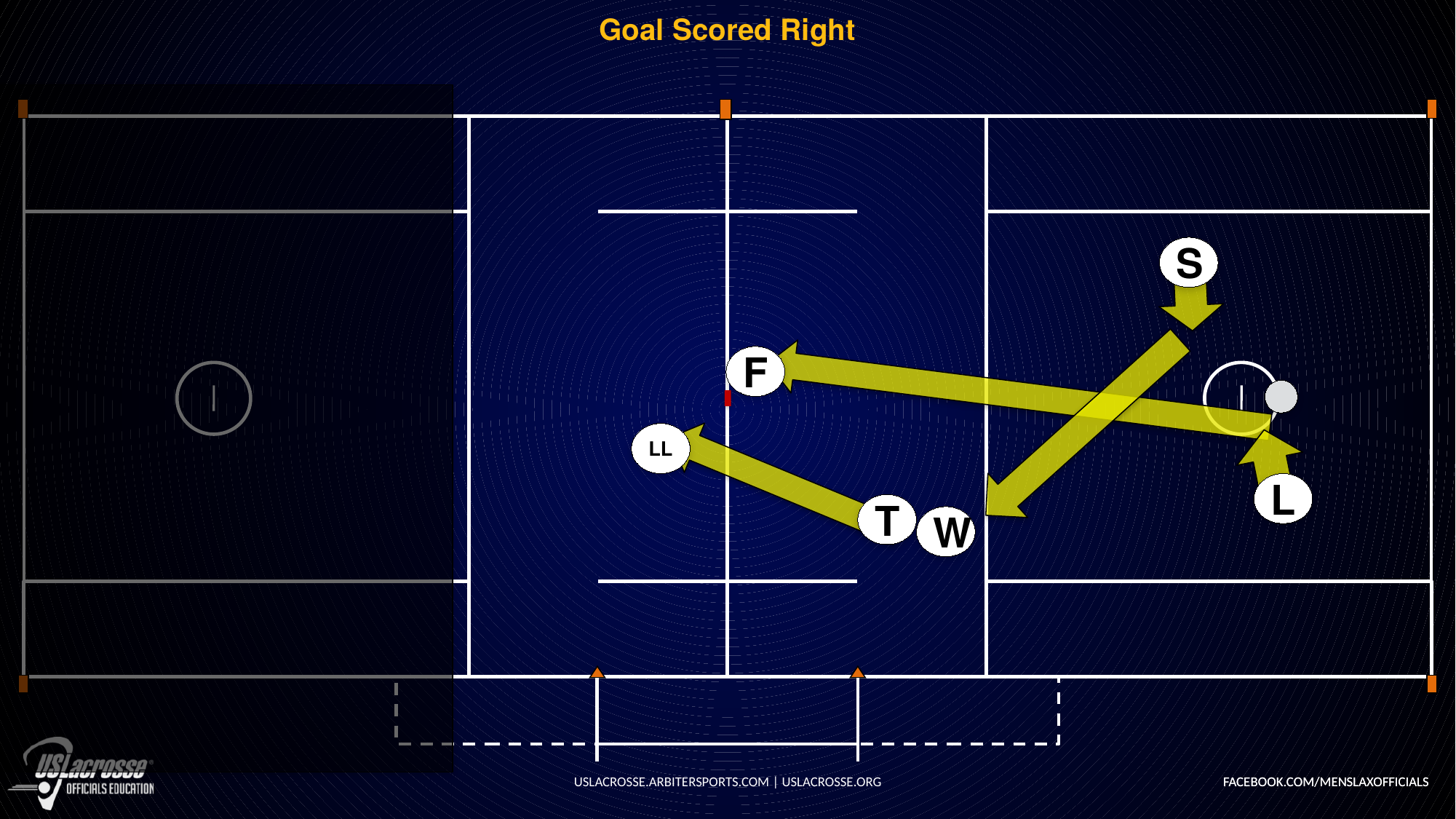

# Goal Scored Right

S

F

LL

L
T
W
USLACROSSE.ARBITERSPORTS.COM | USLACROSSE.ORG